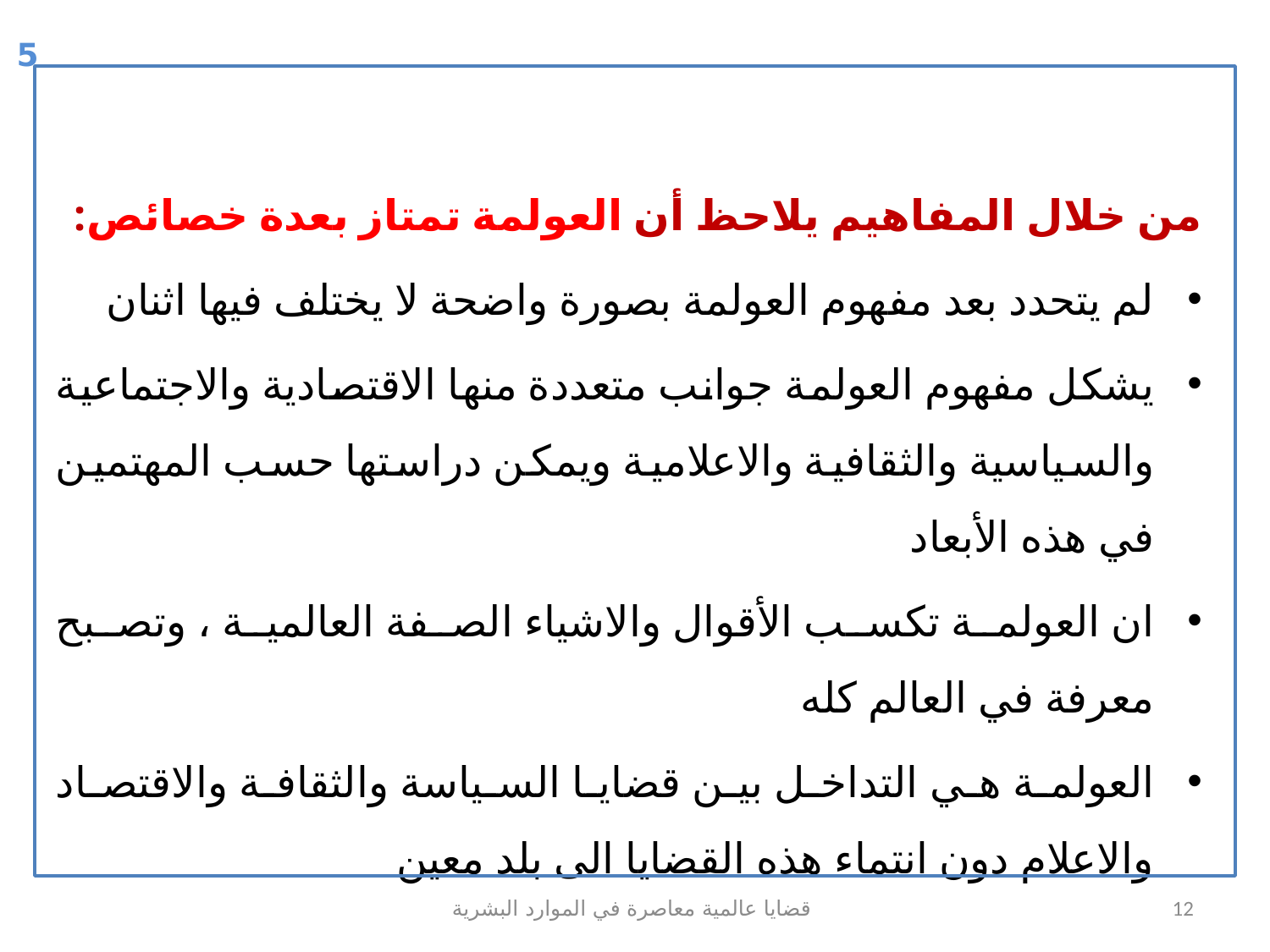

5

من خلال المفاهيم يلاحظ أن العولمة تمتاز بعدة خصائص:
لم يتحدد بعد مفهوم العولمة بصورة واضحة لا يختلف فيها اثنان
يشكل مفهوم العولمة جوانب متعددة منها الاقتصادية والاجتماعية والسياسية والثقافية والاعلامية ويمكن دراستها حسب المهتمين في هذه الأبعاد
ان العولمة تكسب الأقوال والاشياء الصفة العالمية ، وتصبح معرفة في العالم كله
العولمة هي التداخل بين قضايا السياسة والثقافة والاقتصاد والاعلام دون انتماء هذه القضايا الى بلد معين
قضايا عالمية معاصرة في الموارد البشرية
12